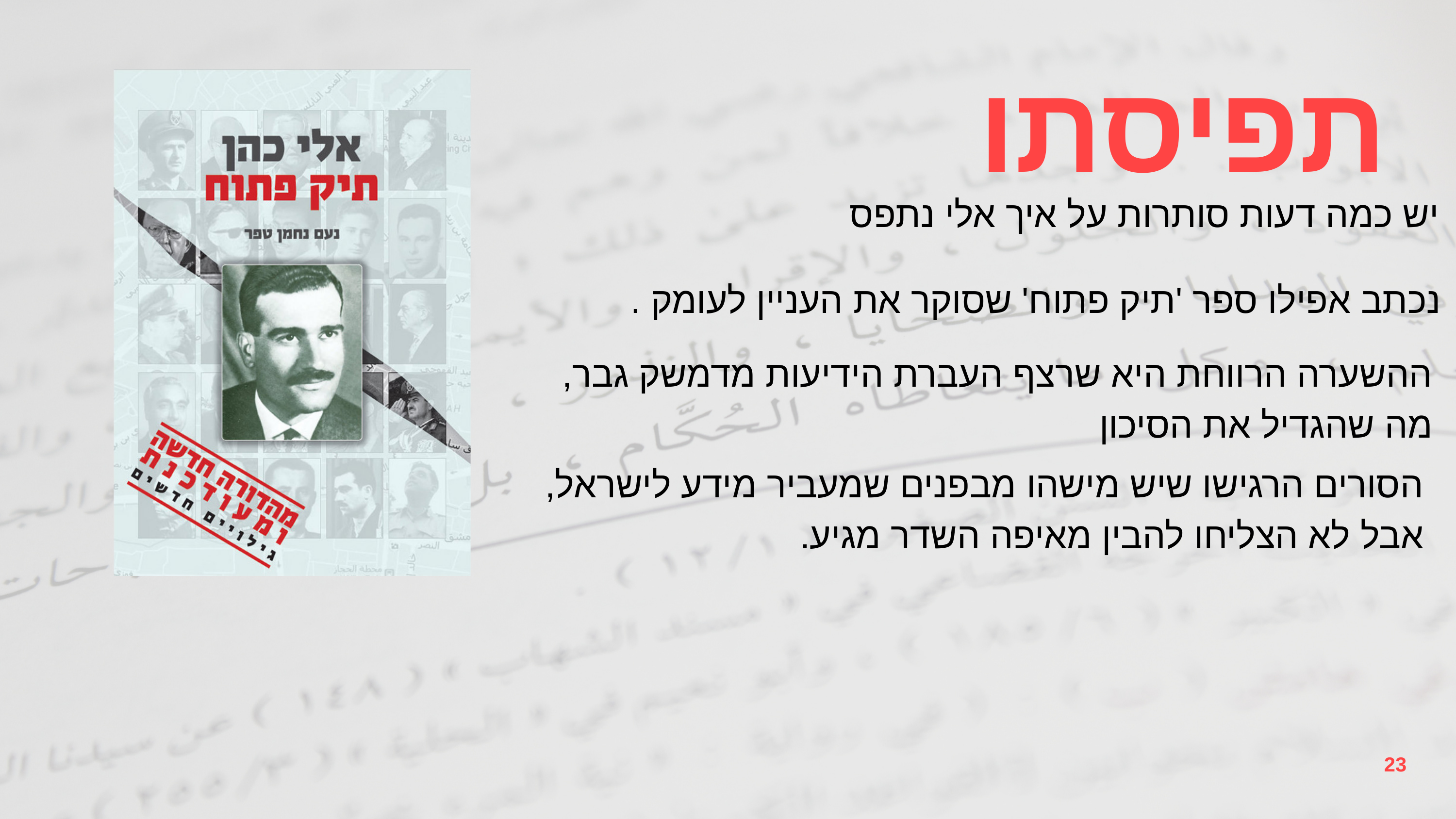

תפיסתו

יש כמה דעות סותרות על איך אלי נתפס

נכתב אפילו ספר 'תיק פתוח' שסוקר את העניין לעומק .

ההשערה הרווחת היא שרצף העברת הידיעות מדמשק גבר,מה שהגדיל את הסיכון
הסורים הרגישו שיש מישהו מבפנים שמעביר מידע לישראל, אבל לא הצליחו להבין מאיפה השדר מגיע.
23